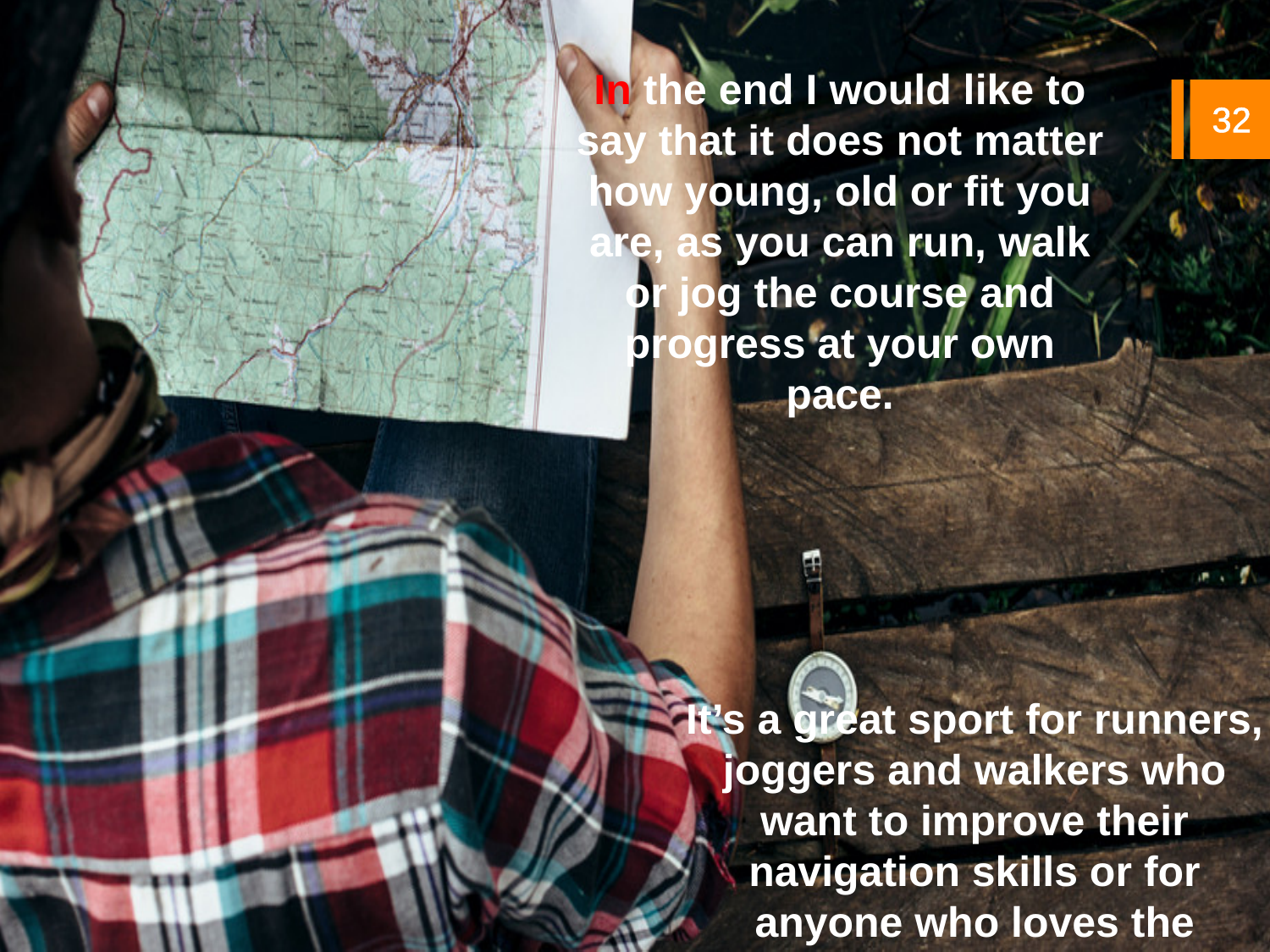

In the end I would like to say that it does not matter how young, old or fit you are, as you can run, walk or jog the course and progress at your own pace.
32
It’s a great sport for runners, joggers and walkers who want to improve their navigation skills or for anyone who loves the outdoors.